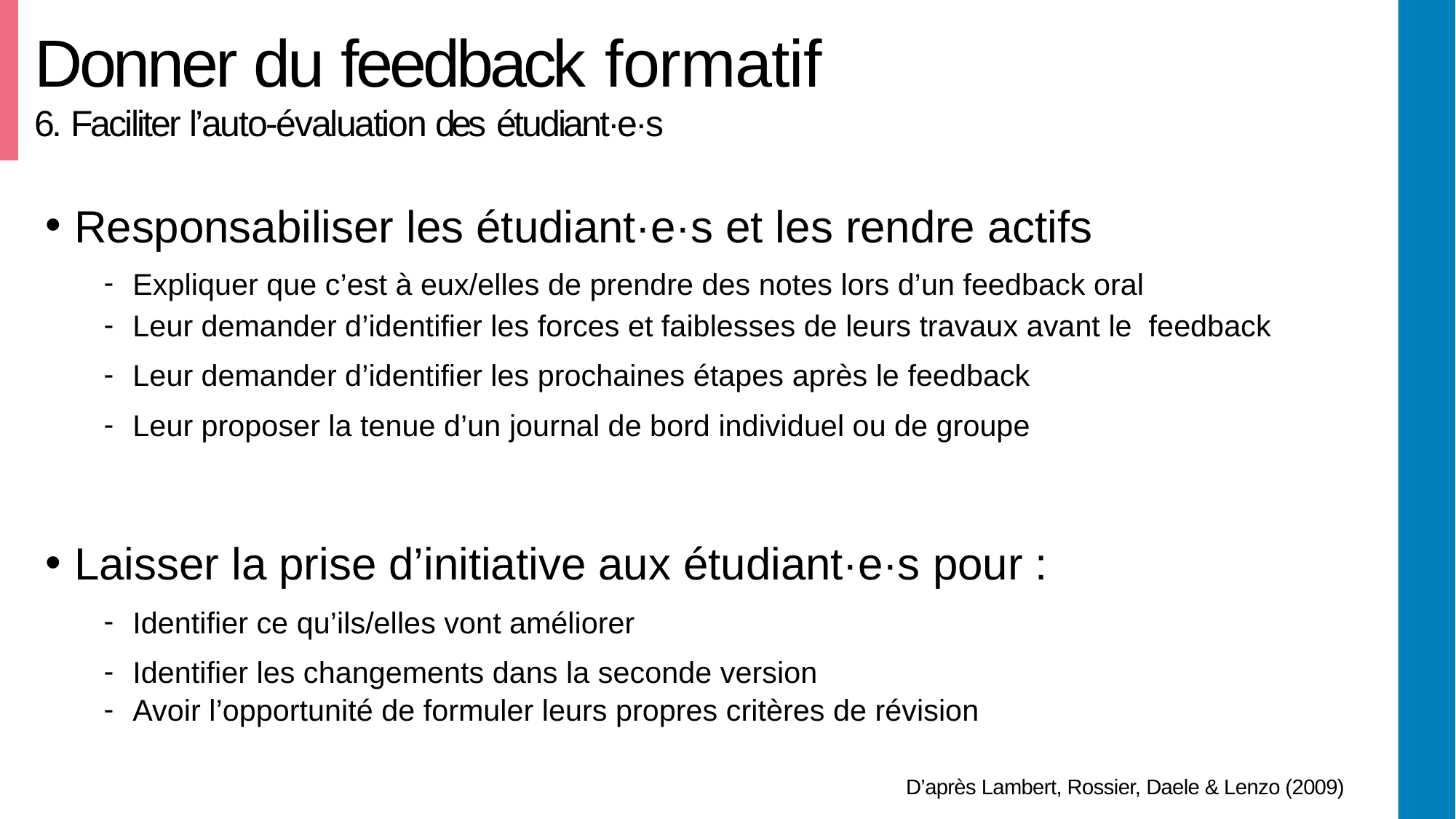

# Donner du feedback formatif 6. Faciliter l’auto-évaluation des étudiant·e·s
Responsabiliser les étudiant·e·s et les rendre actifs
Expliquer que c’est à eux/elles de prendre des notes lors d’un feedback oral
Leur demander d’identifier les forces et faiblesses de leurs travaux avant le  feedback
Leur demander d’identifier les prochaines étapes après le feedback
Leur proposer la tenue d’un journal de bord individuel ou de groupe

Laisser la prise d’initiative aux étudiant·e·s pour :
Identifier ce qu’ils/elles vont améliorer
Identifier les changements dans la seconde version
Avoir l’opportunité de formuler leurs propres critères de révision

D’après Lambert, Rossier, Daele & Lenzo (2009)